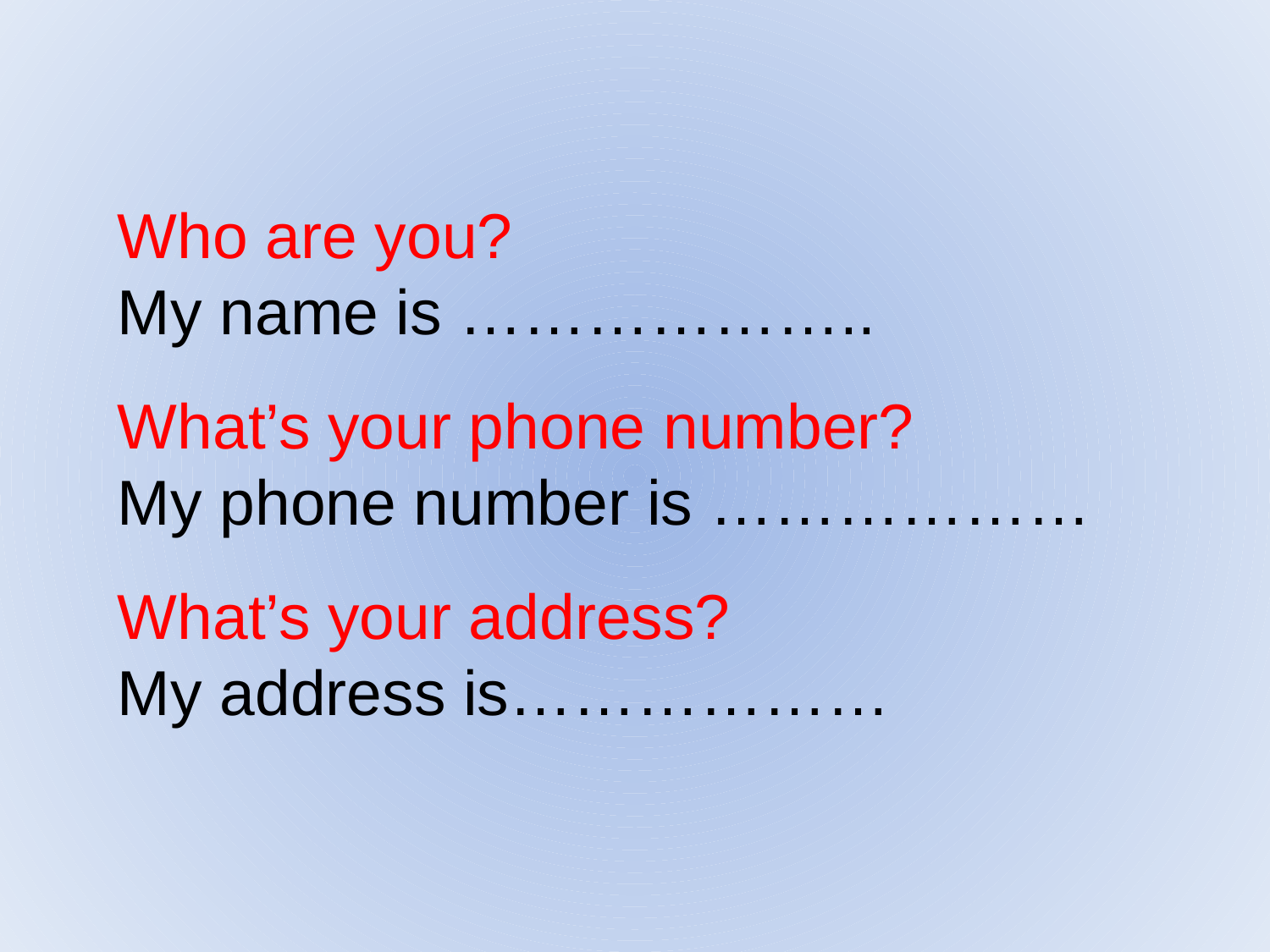

Who are you?
My name is ………………..

What’s your phone number?
My phone number is ………………

What’s your address?
My address is………………